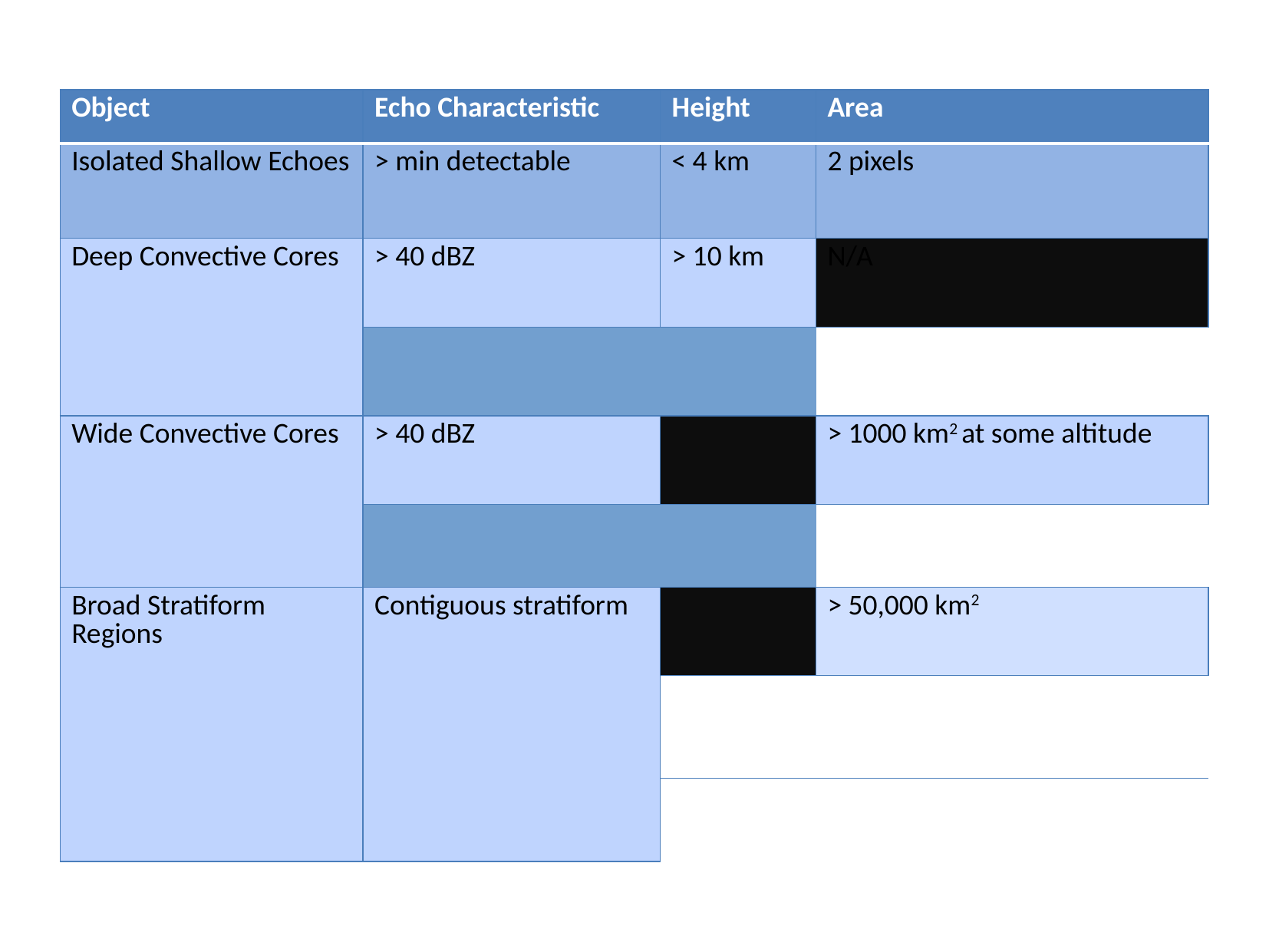

| Object | Echo Characteristic | Height | Area |
| --- | --- | --- | --- |
| Isolated Shallow Echoes | > min detectable | < 4 km | 2 pixels |
| Deep Convective Cores | > 40 dBZ | > 10 km | N/A |
| N/A |  |  |  |
| Wide Convective Cores | > 40 dBZ |  | > 1000 km2 at some altitude |
| > 800 km2 at some altitude |  |  |  |
| Broad Stratiform Regions | Contiguous stratiform |  | > 50,000 km2 |
|  |  |  |  |
|  |  |  |  |